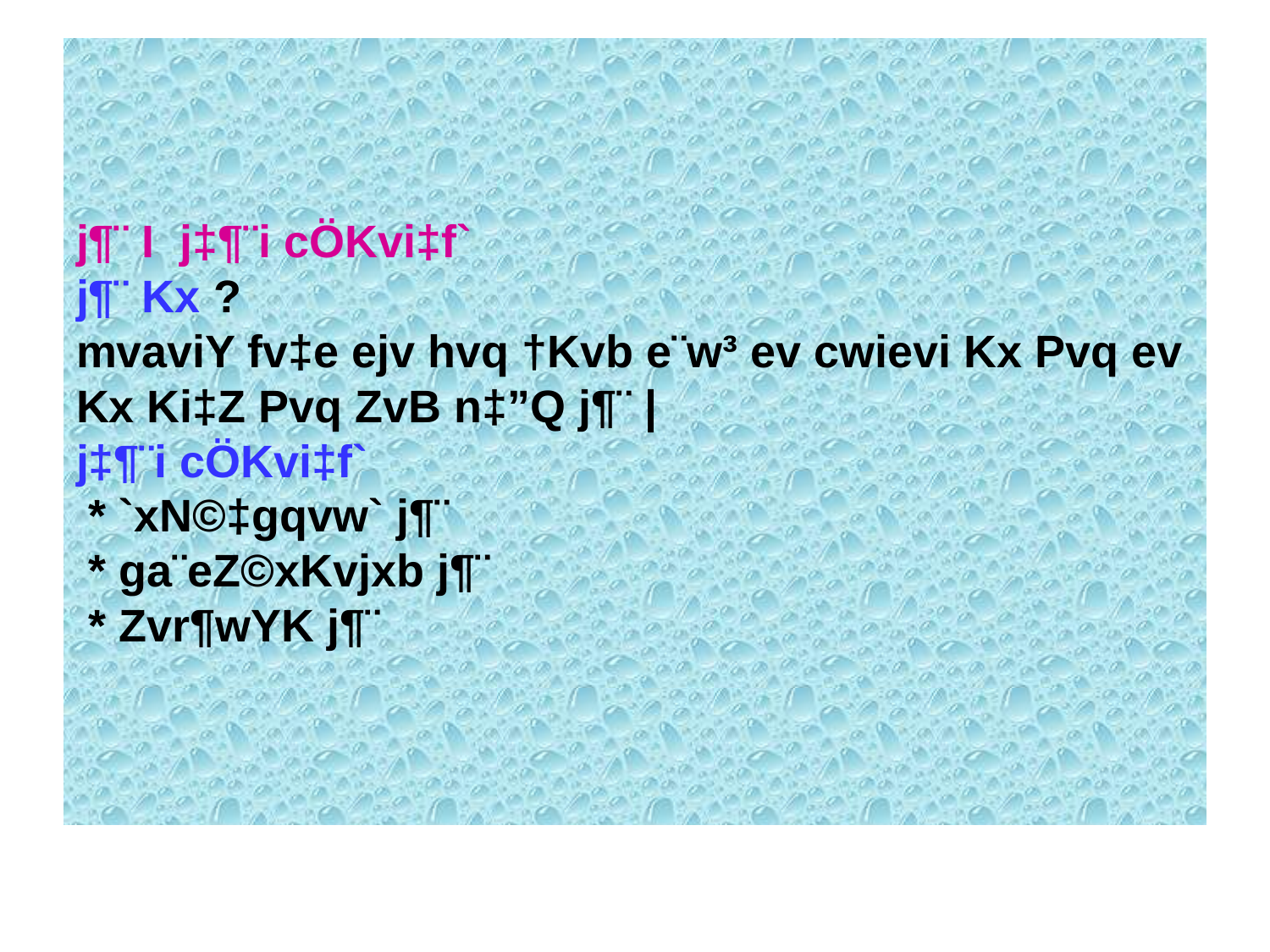

# j¶¨ I  j‡¶¨i cÖKvi‡f` j¶¨ Kx ? mvaviY fv‡e ejv hvq †Kvb e¨w³ ev cwievi Kx Pvq ev Kx Ki‡Z Pvq ZvB n‡”Q j¶¨ | j‡¶¨i cÖKvi‡f` * `xN©‡gqvw` j¶¨ * ga¨eZ©xKvjxb j¶¨ * Zvr¶wYK j¶¨